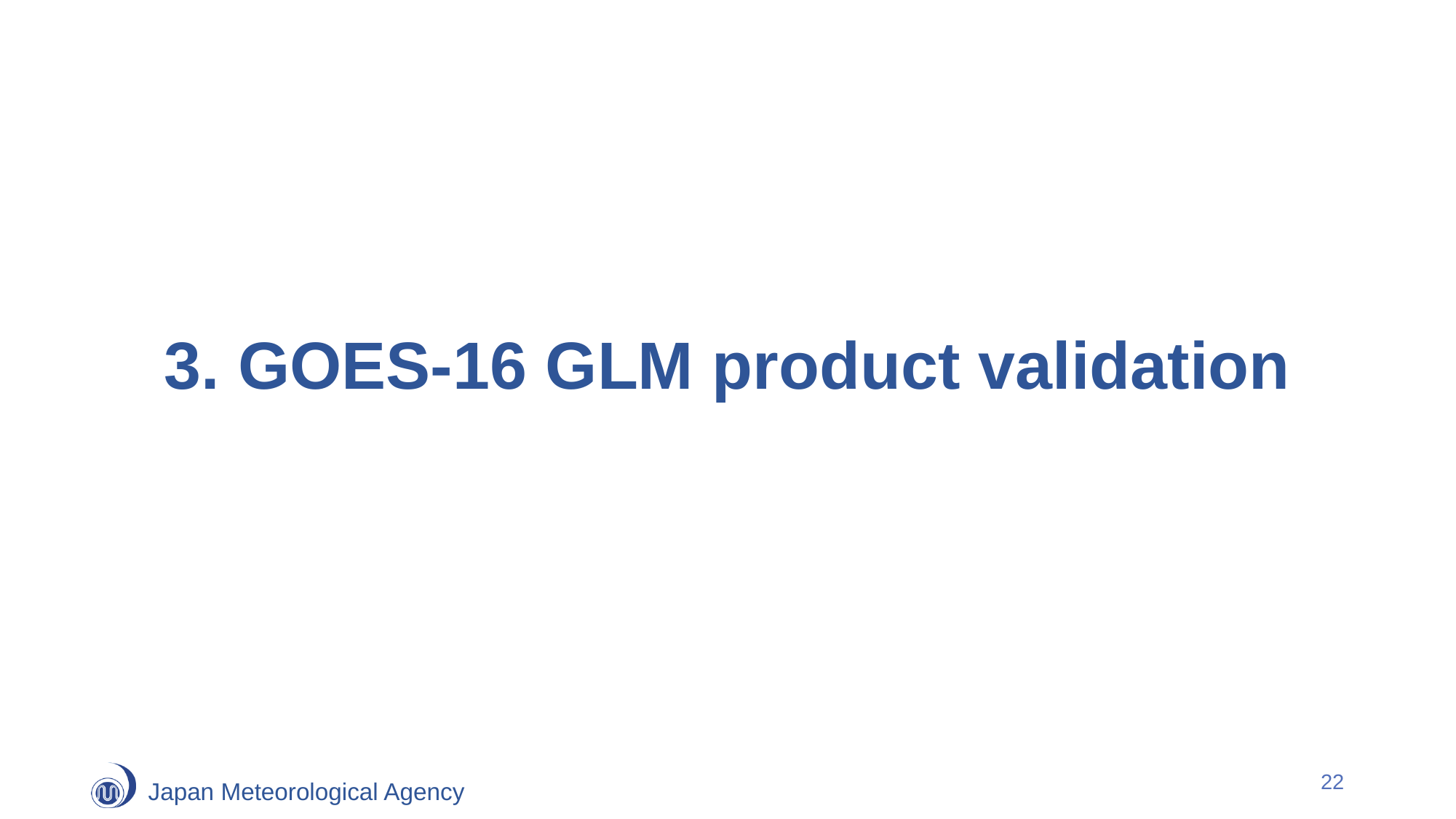

# 3. GOES-16 GLM product validation
22